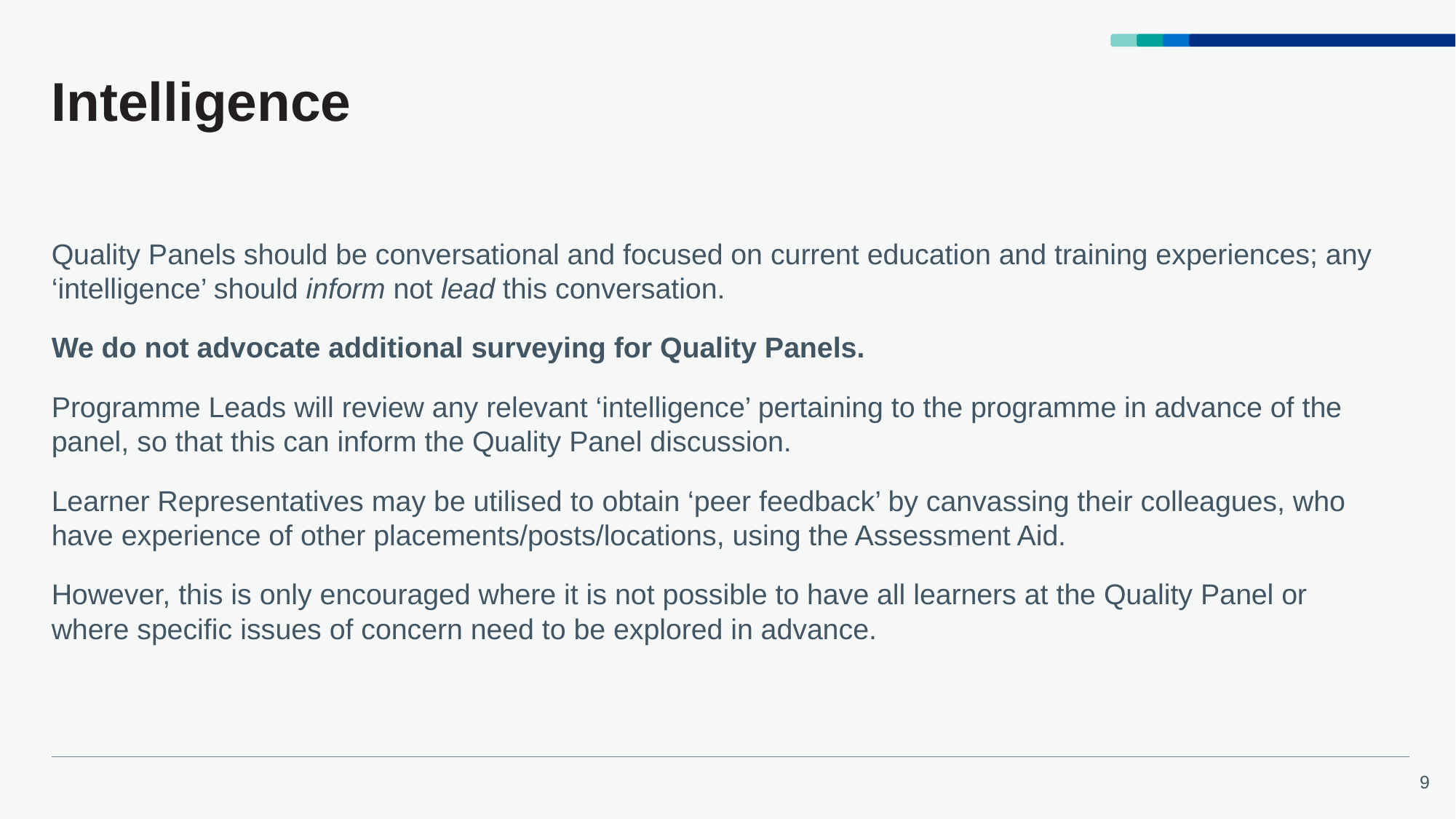

# Intelligence
Quality Panels should be conversational and focused on current education and training experiences; any ‘intelligence’ should inform not lead this conversation.

We do not advocate additional surveying for Quality Panels.

Programme Leads will review any relevant ‘intelligence’ pertaining to the programme in advance of the panel, so that this can inform the Quality Panel discussion.

Learner Representatives may be utilised to obtain ‘peer feedback’ by canvassing their colleagues, who have experience of other placements/posts/locations, using the Assessment Aid.

However, this is only encouraged where it is not possible to have all learners at the Quality Panel or where specific issues of concern need to be explored in advance.